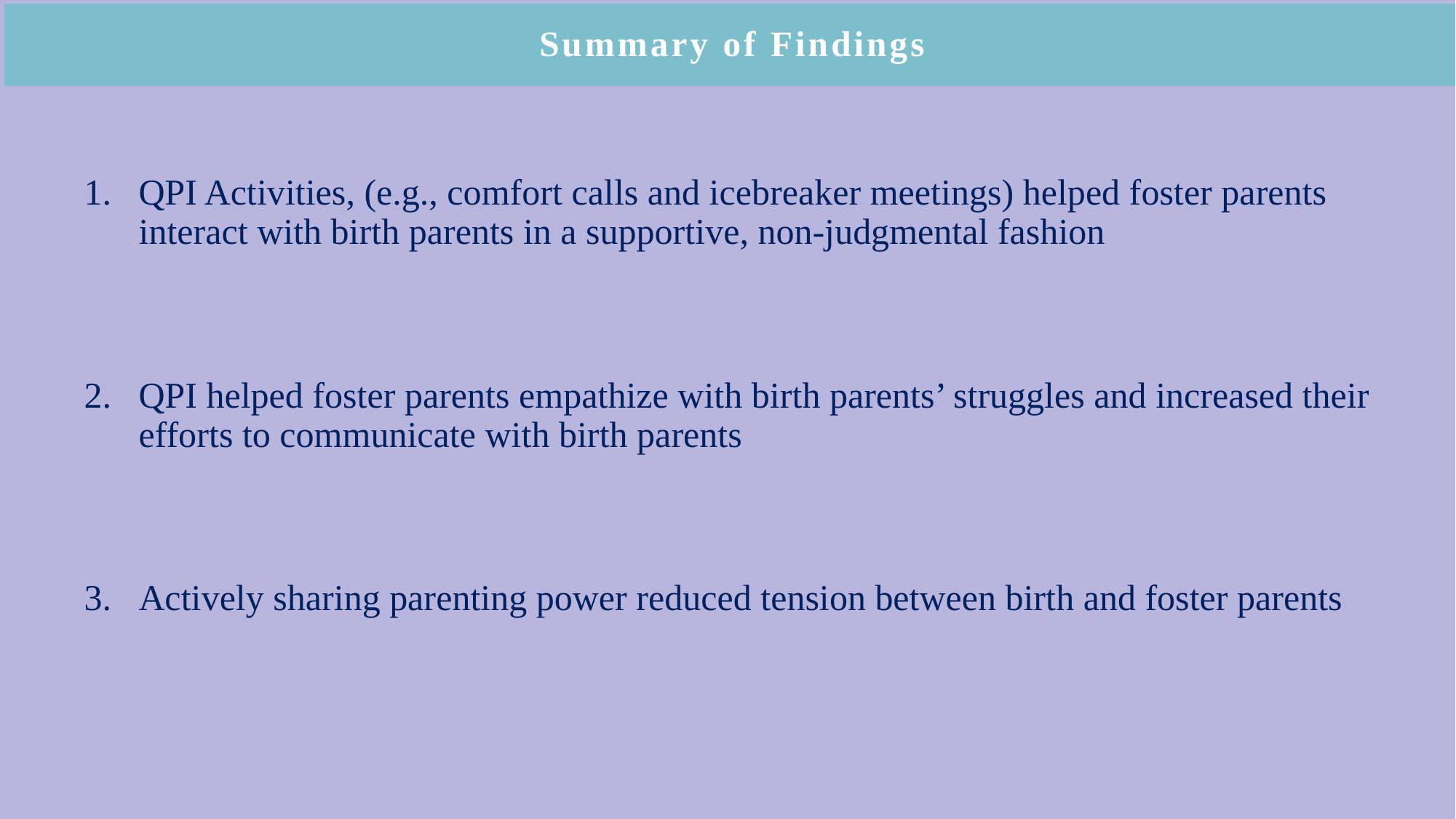

# Summary of Findings
QPI Activities, (e.g., comfort calls and icebreaker meetings) helped foster parents interact with birth parents in a supportive, non-judgmental fashion

QPI helped foster parents empathize with birth parents’ struggles and increased their efforts to communicate with birth parents

Actively sharing parenting power reduced tension between birth and foster parents